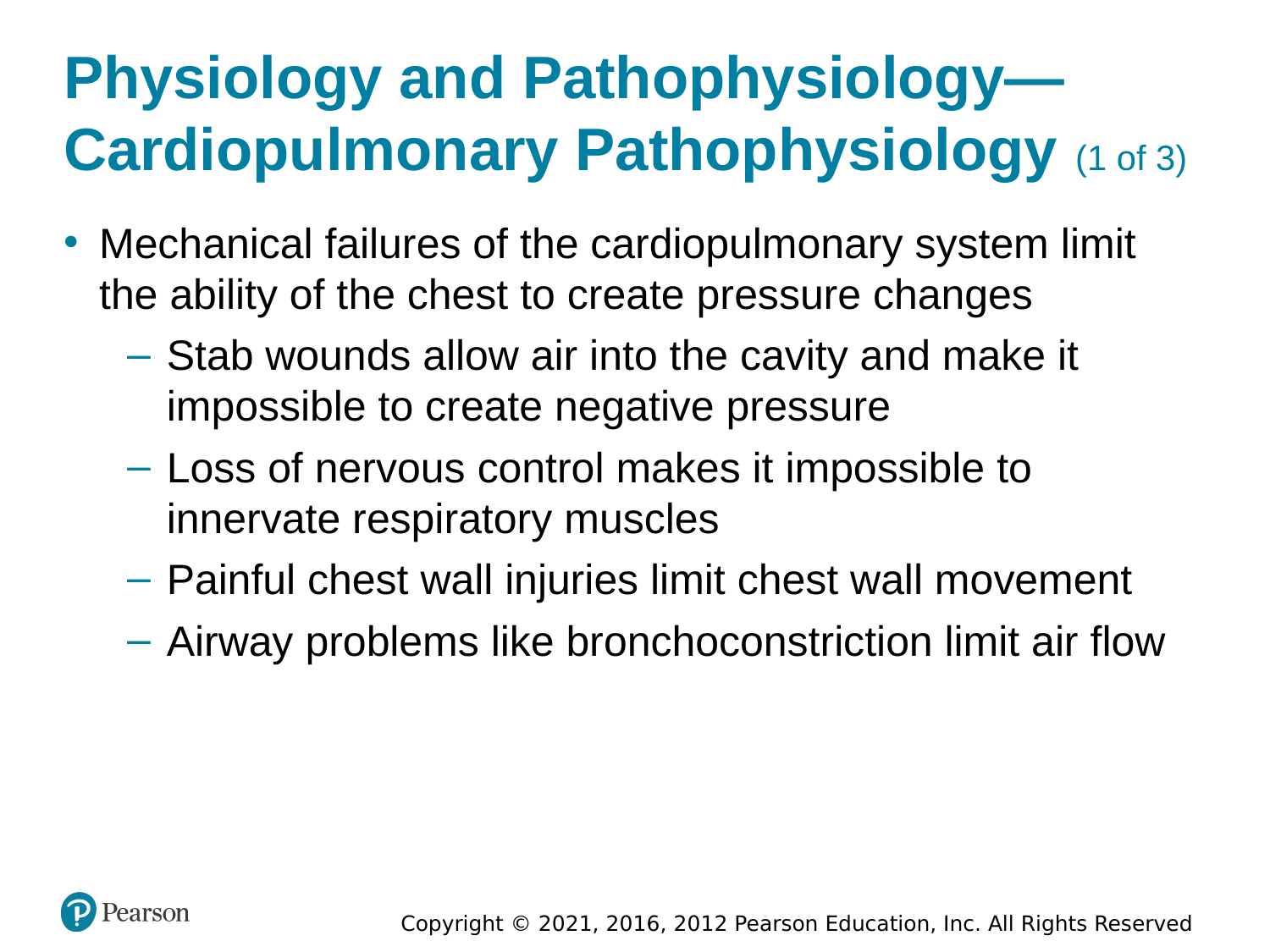

# Physiology and Pathophysiology—Cardiopulmonary Pathophysiology (1 of 3)
Mechanical failures of the cardiopulmonary system limit the ability of the chest to create pressure changes
Stab wounds allow air into the cavity and make it impossible to create negative pressure
Loss of nervous control makes it impossible to innervate respiratory muscles
Painful chest wall injuries limit chest wall movement
Airway problems like bronchoconstriction limit air flow